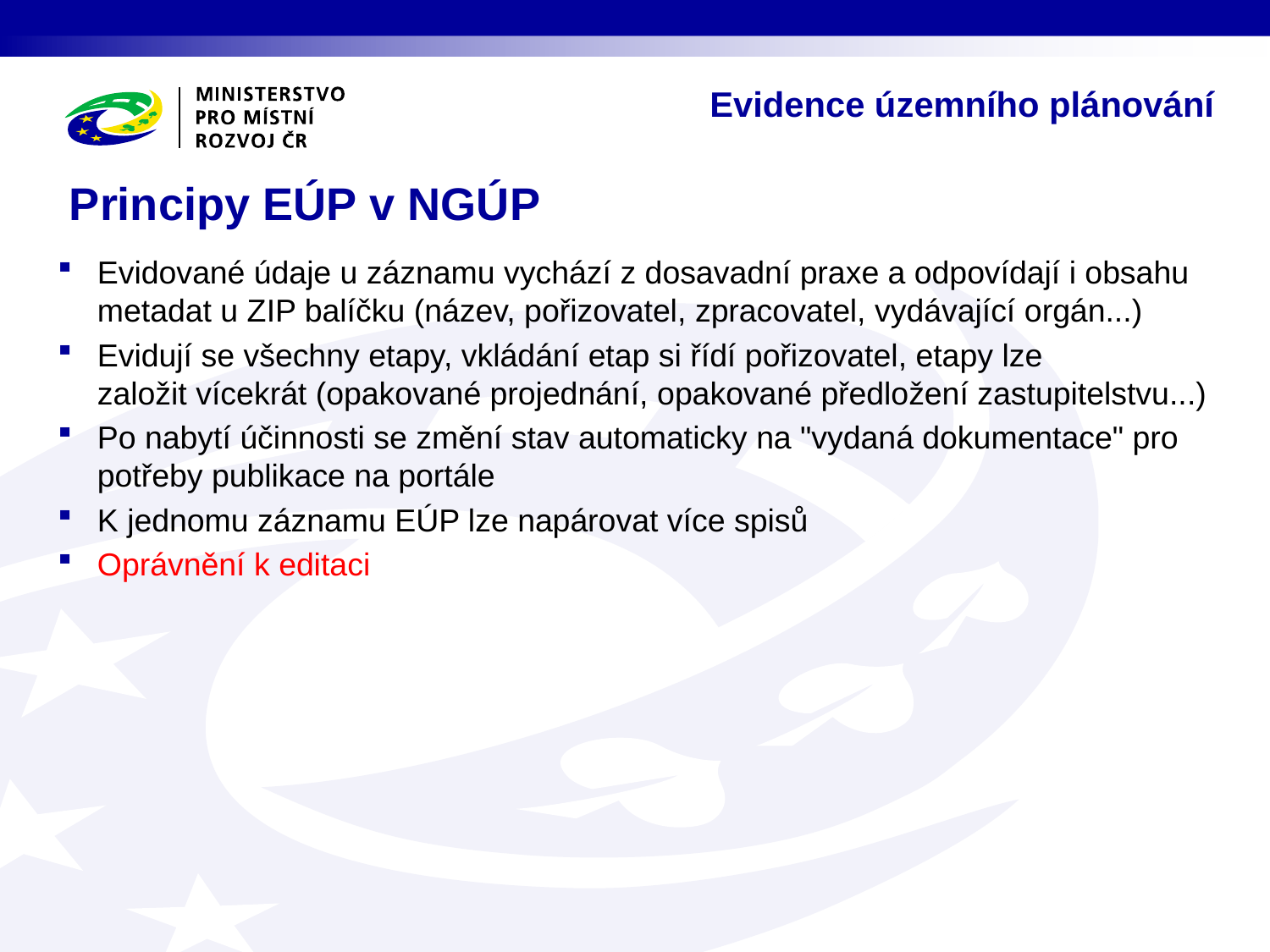

Evidence územního plánování
# Principy EÚP v NGÚP
Evidované údaje u záznamu vychází z dosavadní praxe a odpovídají i obsahu metadat u ZIP balíčku (název, pořizovatel, zpracovatel, vydávající orgán...)
Evidují se všechny etapy, vkládání etap si řídí pořizovatel, etapy lze založit vícekrát (opakované projednání, opakované předložení zastupitelstvu...)
Po nabytí účinnosti se změní stav automaticky na "vydaná dokumentace" pro potřeby publikace na portále
K jednomu záznamu EÚP lze napárovat více spisů
Oprávnění k editaci